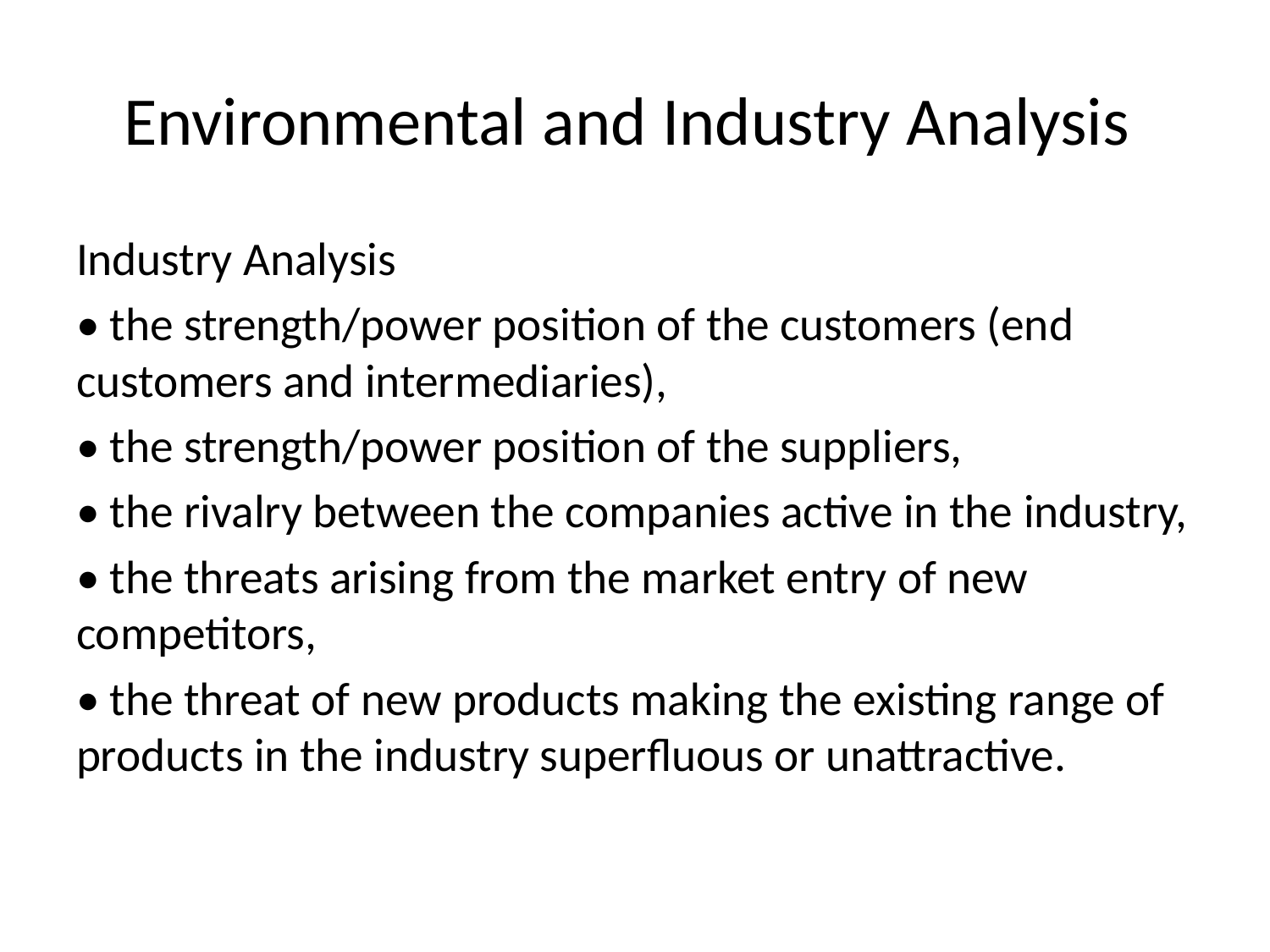

# Environmental and Industry Analysis
Industry Analysis
• the strength/power position of the customers (end customers and intermediaries),
• the strength/power position of the suppliers,
• the rivalry between the companies active in the industry,
• the threats arising from the market entry of new competitors,
• the threat of new products making the existing range of products in the industry superfluous or unattractive.